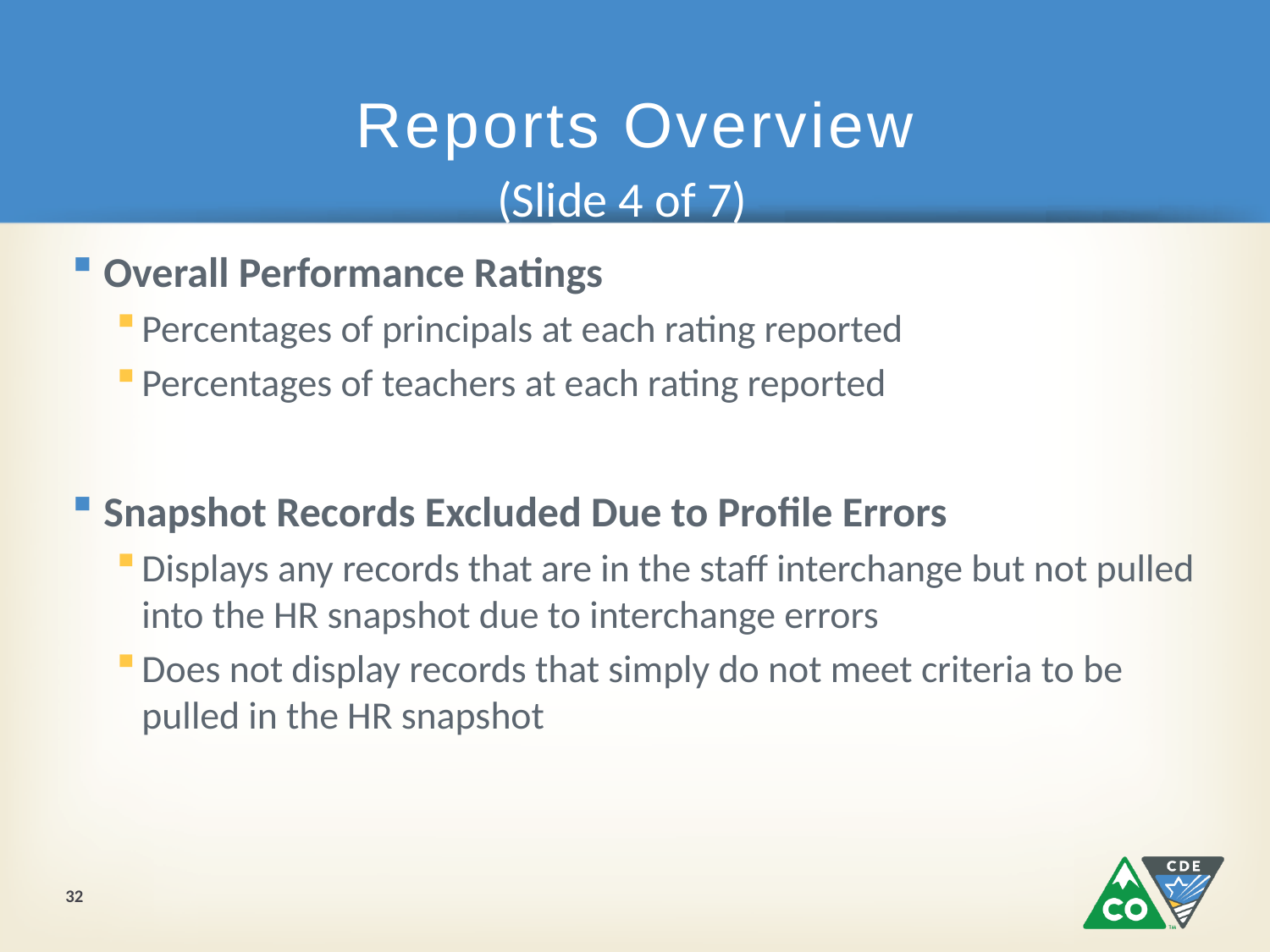

# Reports Overview
(Slide 4 of 7)
Overall Performance Ratings
Percentages of principals at each rating reported
Percentages of teachers at each rating reported

Snapshot Records Excluded Due to Profile Errors
Displays any records that are in the staff interchange but not pulled into the HR snapshot due to interchange errors
Does not display records that simply do not meet criteria to be pulled in the HR snapshot

32